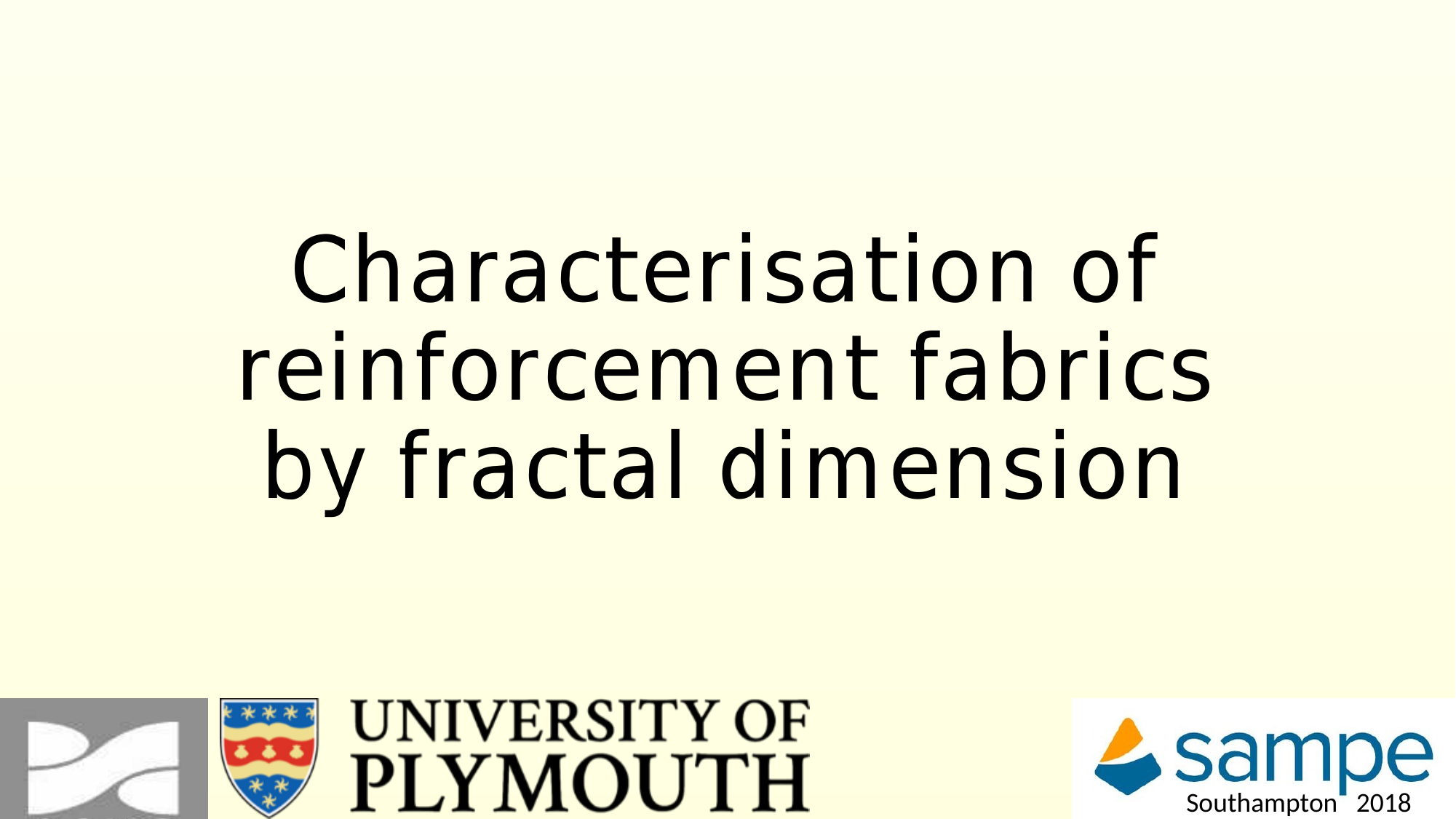

Characterisation of reinforcement fabrics
by fractal dimension